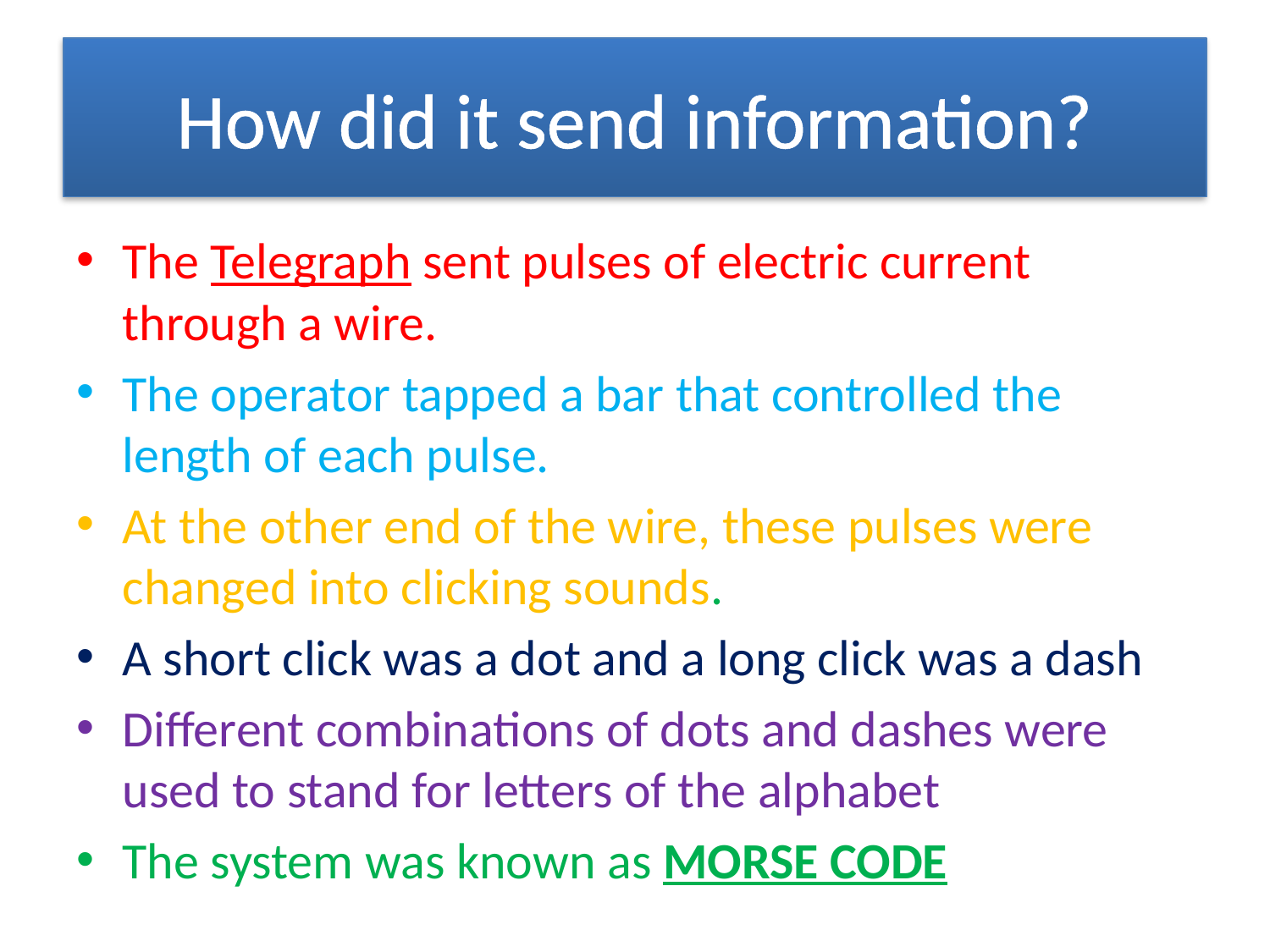

# How did it send information?
The Telegraph sent pulses of electric current through a wire.
The operator tapped a bar that controlled the length of each pulse.
At the other end of the wire, these pulses were changed into clicking sounds.
A short click was a dot and a long click was a dash
Different combinations of dots and dashes were used to stand for letters of the alphabet
The system was known as MORSE CODE